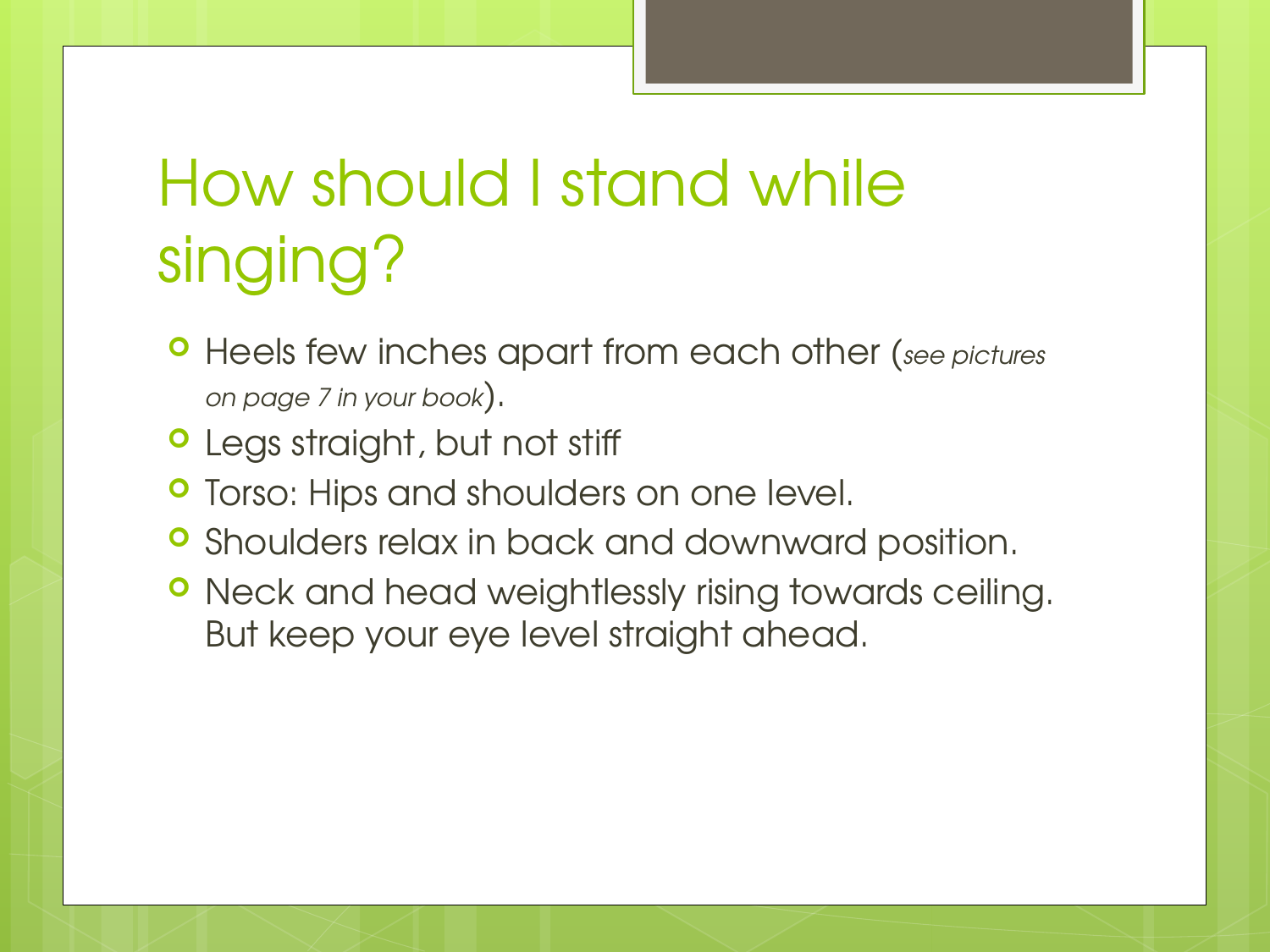

# How should I stand while singing?
Heels few inches apart from each other (see pictures on page 7 in your book).
Legs straight, but not stiff
Torso: Hips and shoulders on one level.
Shoulders relax in back and downward position.
Neck and head weightlessly rising towards ceiling. But keep your eye level straight ahead.